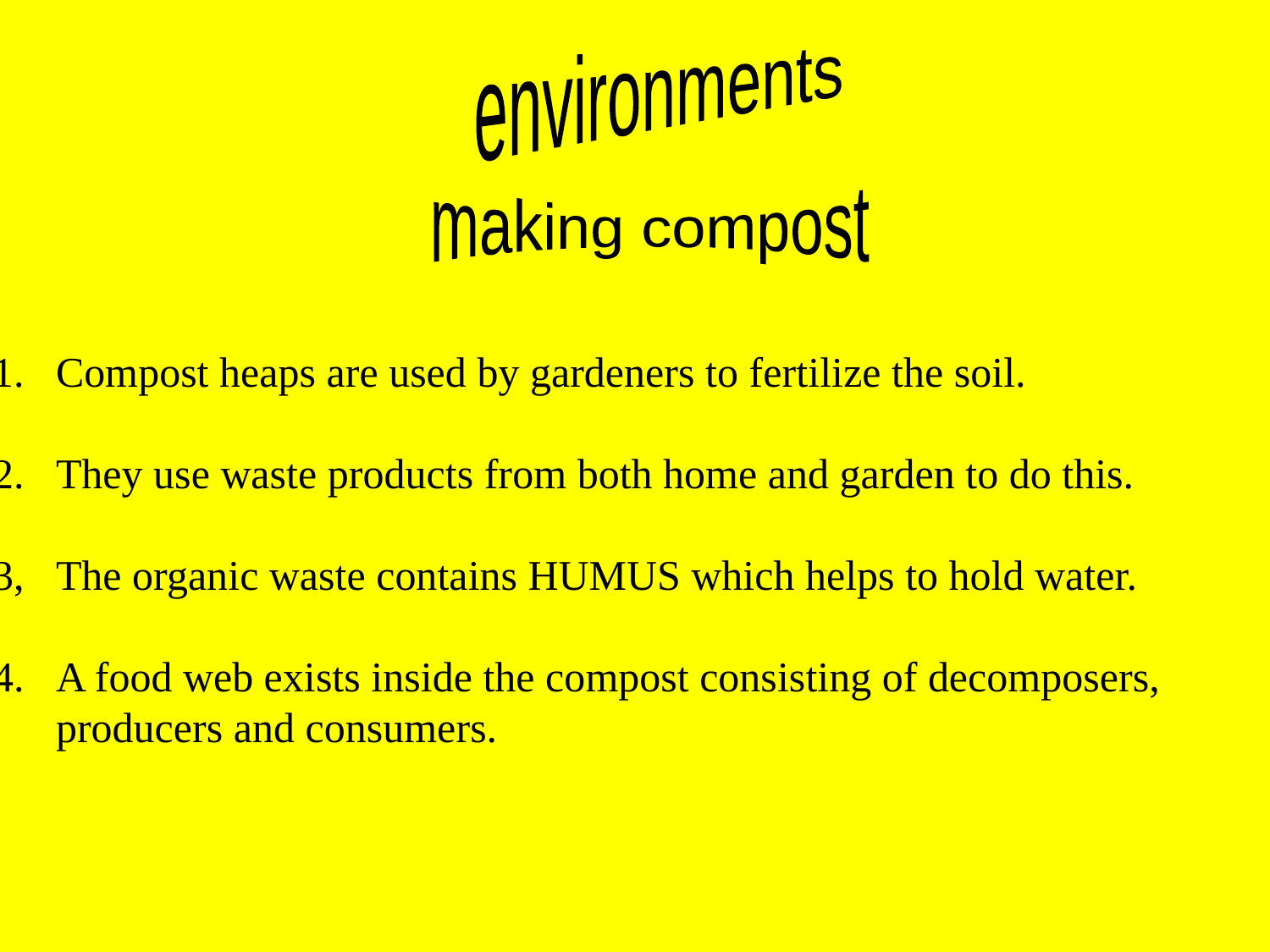

environments
making compost
Compost heaps are used by gardeners to fertilize the soil.

They use waste products from both home and garden to do this.

3,	The organic waste contains HUMUS which helps to hold water.

A food web exists inside the compost consisting of decomposers,
	producers and consumers.